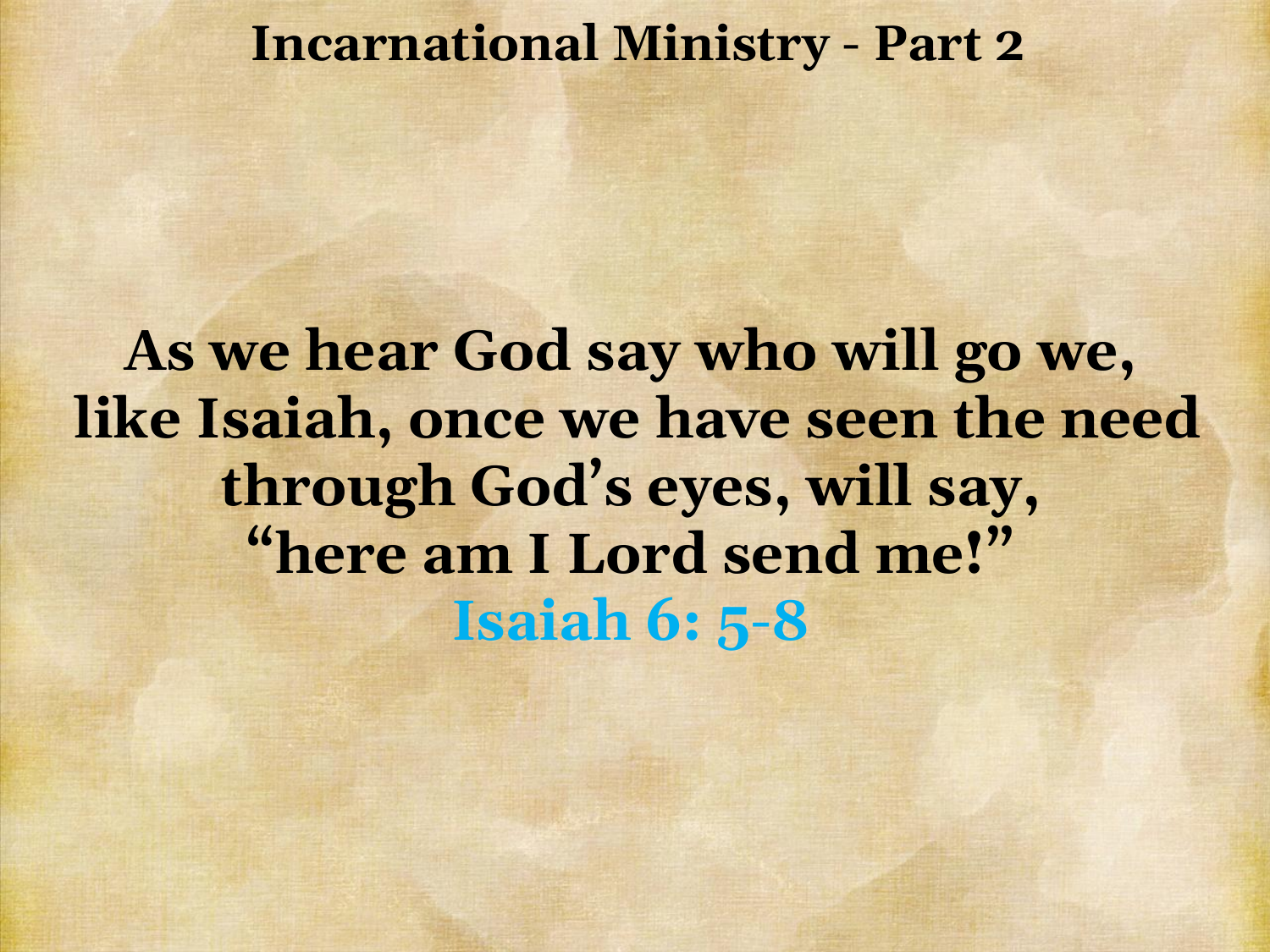

Incarnational Ministry - Part 2

As we hear God say who will go we,
like Isaiah, once we have seen the need through God’s eyes, will say,
“here am I Lord send me!”
Isaiah 6: 5-8